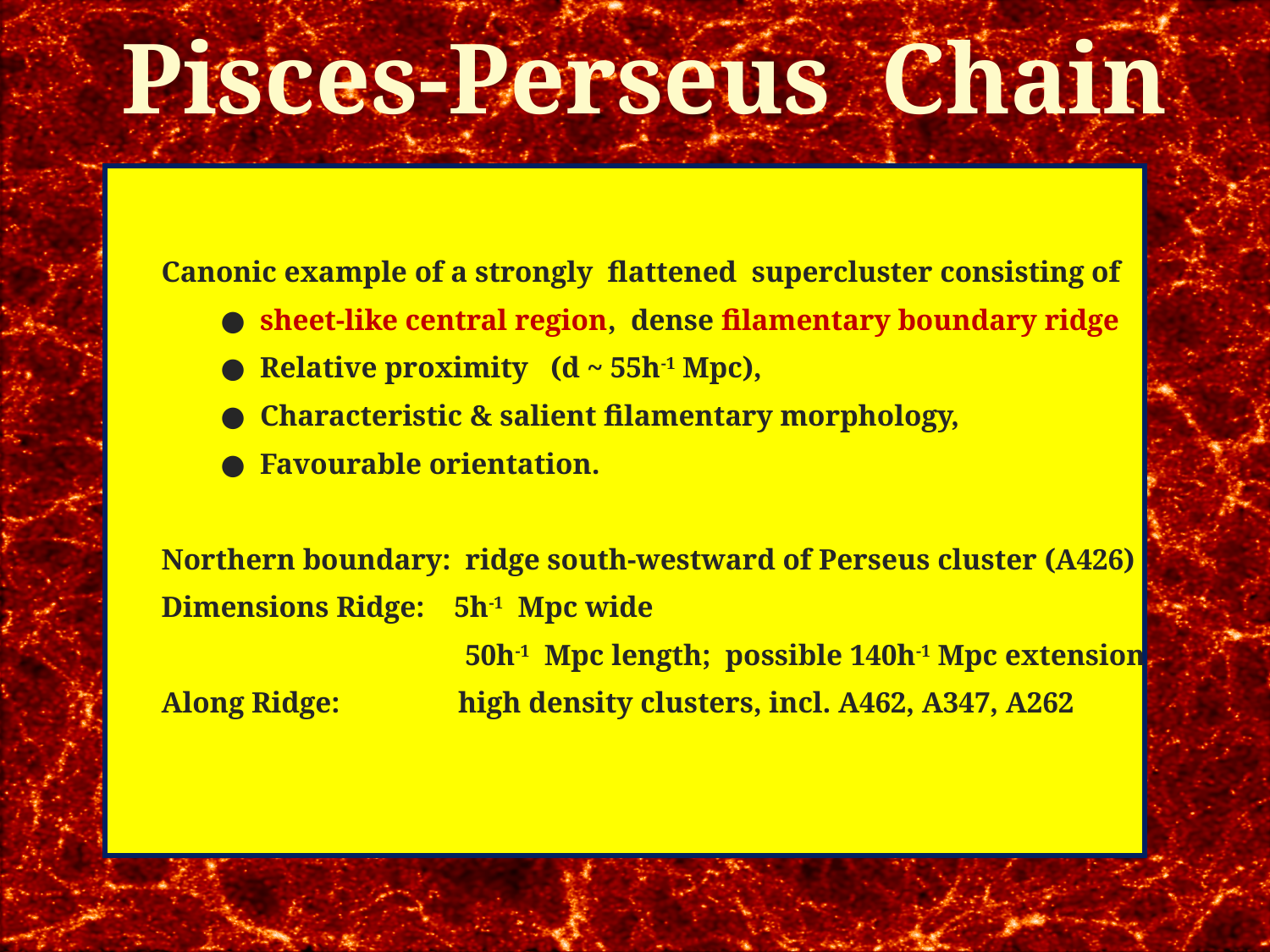

Pisces-Perseus  Chain

Canonic example of a strongly  flattened  supercluster consisting of
        ●  sheet-like central region,  dense filamentary boundary ridge
        ●  Relative proximity   (d ~ 55h-1 Mpc),
        ●  Characteristic & salient filamentary morphology,
        ●  Favourable orientation.

Northern boundary:  ridge south-westward of Perseus cluster (A426)
Dimensions Ridge:    5h-1  Mpc wide
                                         50h-1  Mpc length;  possible 140h-1 Mpc extension
Along Ridge:                high density clusters, incl. A462, A347, A262